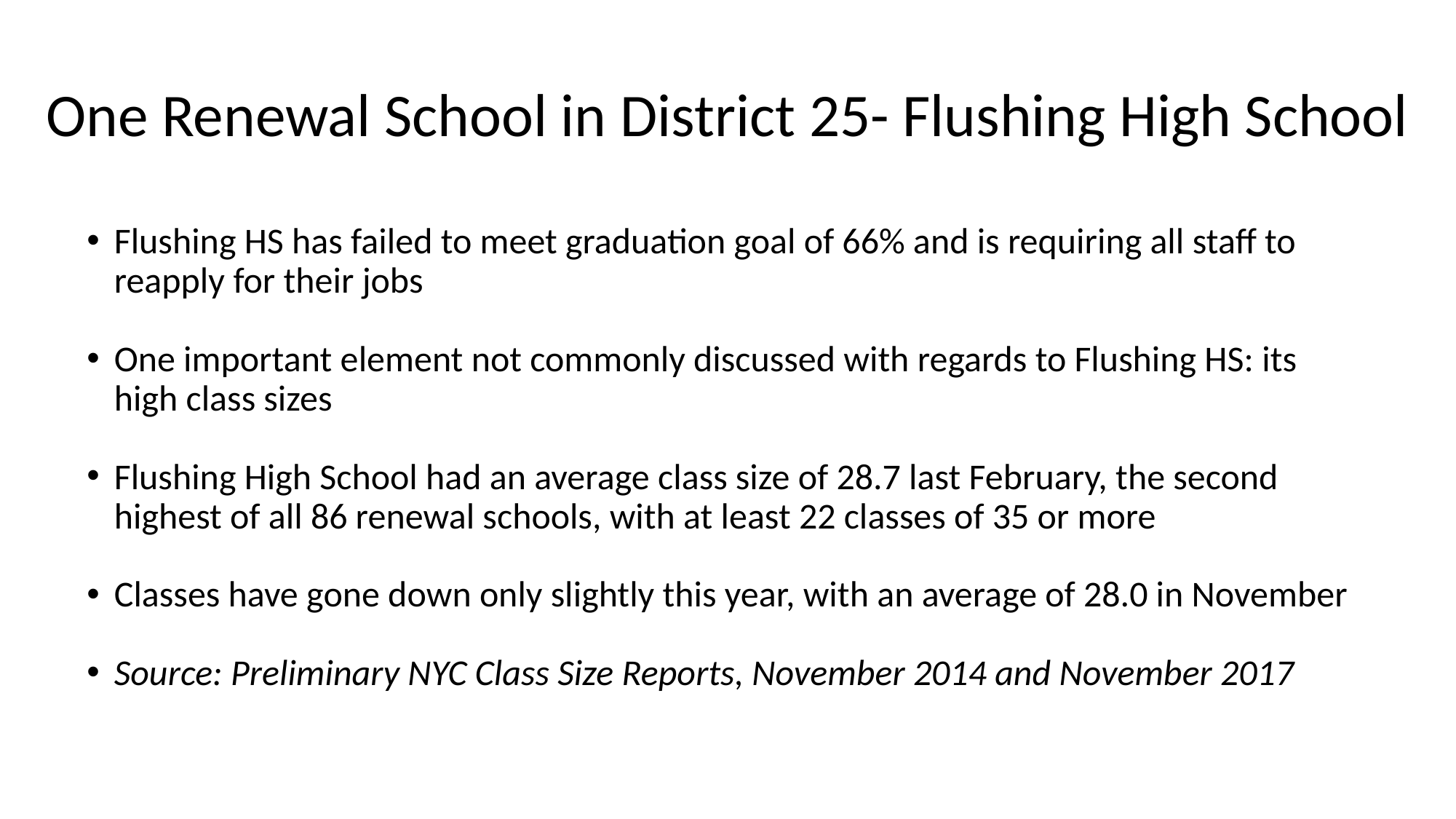

# One Renewal School in District 25- Flushing High School

Flushing HS has failed to meet graduation goal of 66% and is requiring all staff to reapply for their jobs

One important element not commonly discussed with regards to Flushing HS: its high class sizes

Flushing High School had an average class size of 28.7 last February, the second highest of all 86 renewal schools, with at least 22 classes of 35 or more

Classes have gone down only slightly this year, with an average of 28.0 in November

Source: Preliminary NYC Class Size Reports, November 2014 and November 2017